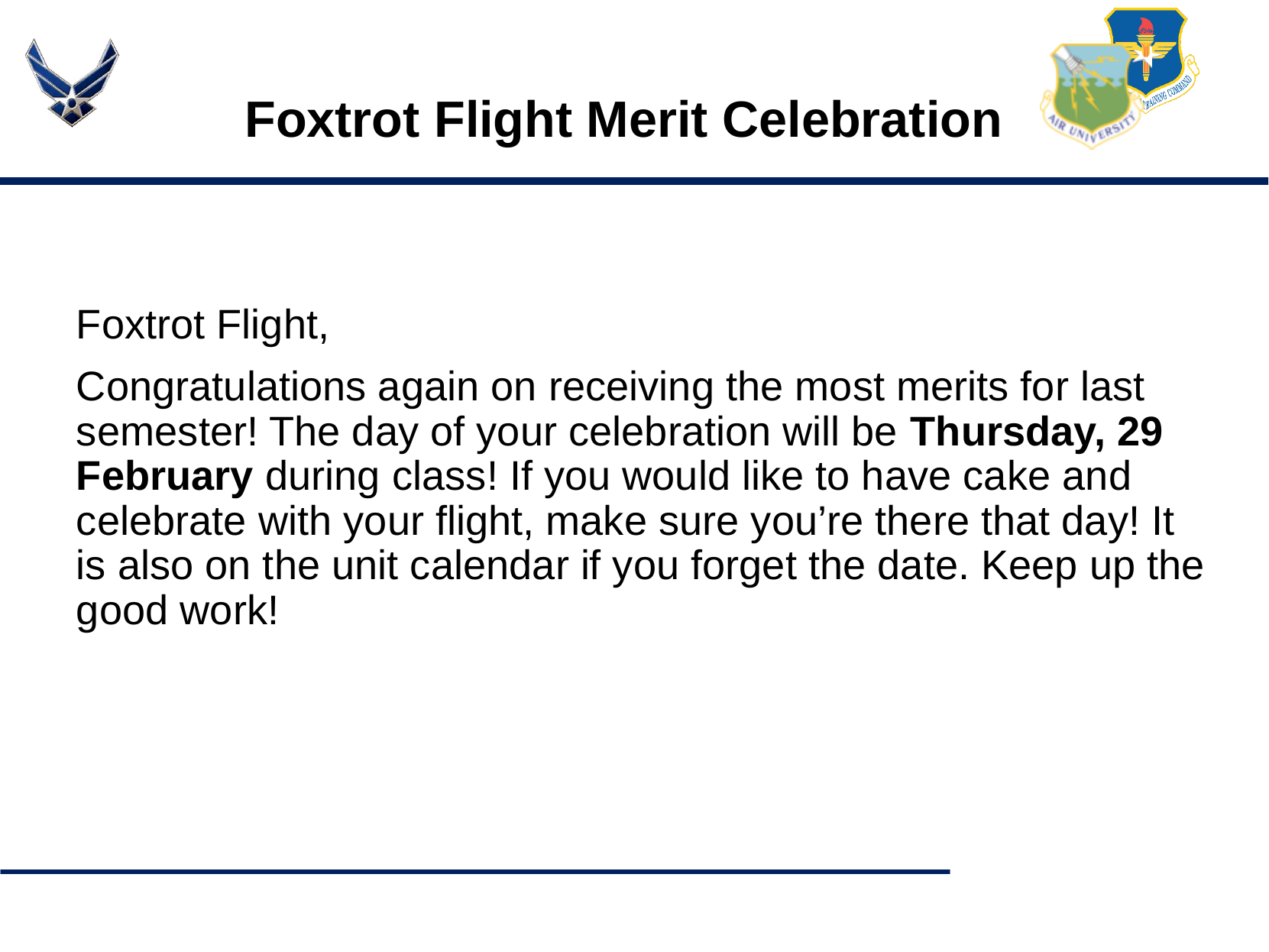

# Foxtrot Flight Merit Celebration

Foxtrot Flight,
Congratulations again on receiving the most merits for last semester! The day of your celebration will be Thursday, 29 February during class! If you would like to have cake and celebrate with your flight, make sure you’re there that day! It is also on the unit calendar if you forget the date. Keep up the good work!